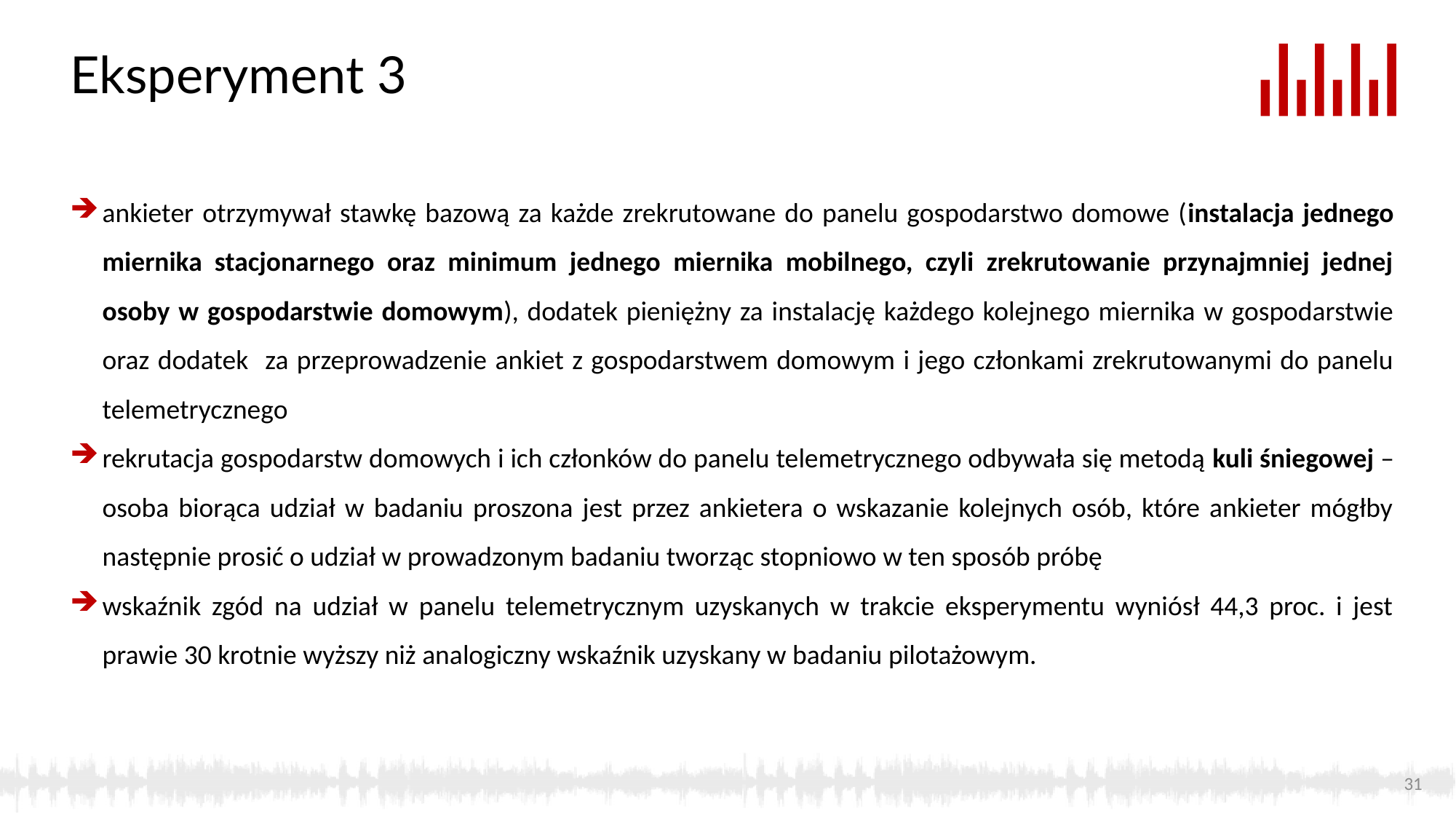

# Eksperyment 3
ankieter otrzymywał stawkę bazową za każde zrekrutowane do panelu gospodarstwo domowe (instalacja jednego miernika stacjonarnego oraz minimum jednego miernika mobilnego, czyli zrekrutowanie przynajmniej jednej osoby w gospodarstwie domowym), dodatek pieniężny za instalację każdego kolejnego miernika w gospodarstwie oraz dodatek  za przeprowadzenie ankiet z gospodarstwem domowym i jego członkami zrekrutowanymi do panelu telemetrycznego
rekrutacja gospodarstw domowych i ich członków do panelu telemetrycznego odbywała się metodą kuli śniegowej – osoba biorąca udział w badaniu proszona jest przez ankietera o wskazanie kolejnych osób, które ankieter mógłby następnie prosić o udział w prowadzonym badaniu tworząc stopniowo w ten sposób próbę
wskaźnik zgód na udział w panelu telemetrycznym uzyskanych w trakcie eksperymentu wyniósł 44,3 proc. i jest prawie 30 krotnie wyższy niż analogiczny wskaźnik uzyskany w badaniu pilotażowym.
31